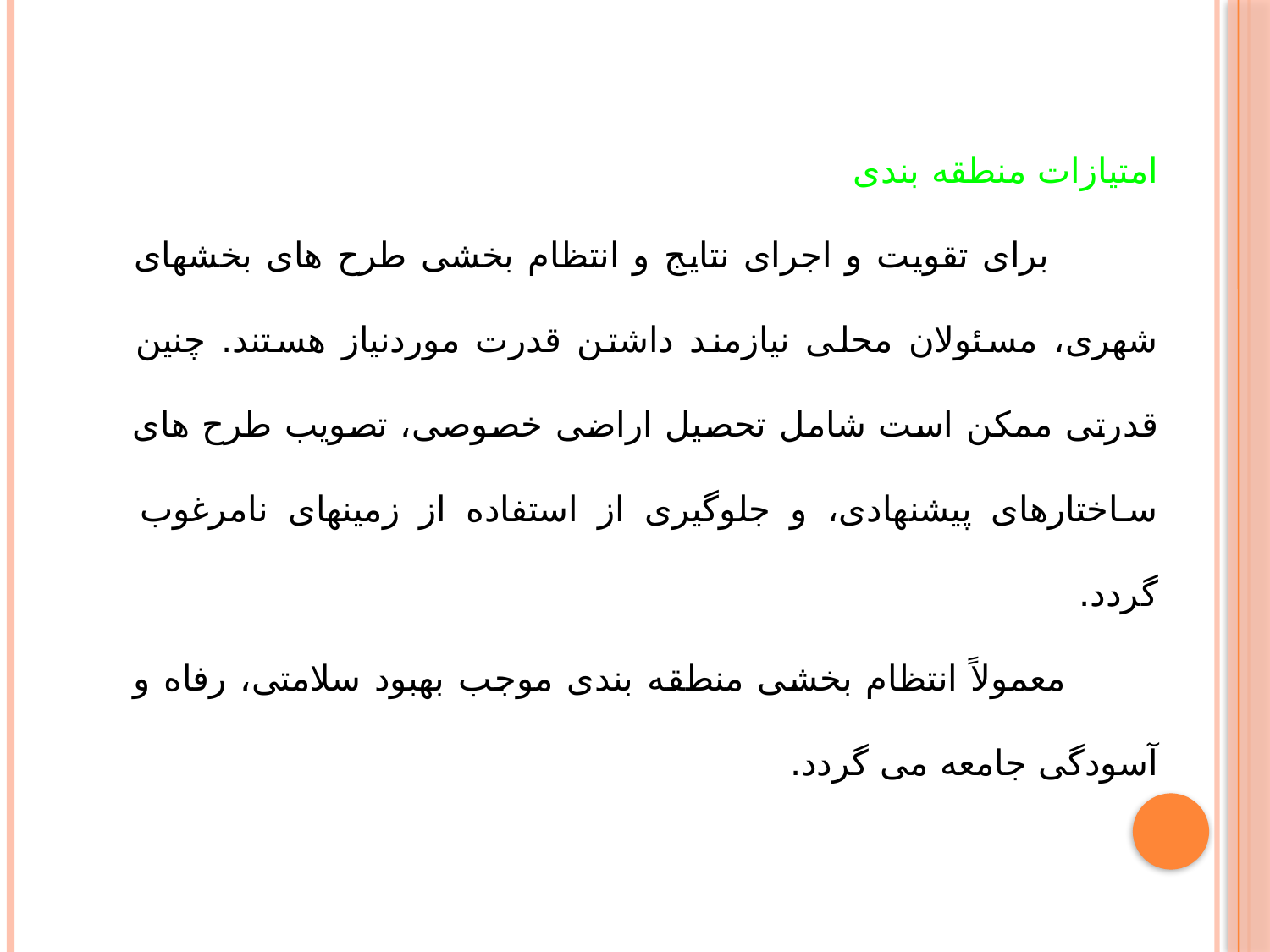

امتیازات منطقه بندی
        برای تقویت و اجرای نتایج و انتظام بخشی طرح های بخشهای شهری، مسئولان محلی نیازمند داشتن قدرت موردنیاز هستند. چنین قدرتی ممکن است شامل تحصیل اراضی خصوصی، تصویب طرح های ساختارهای پیشنهادی، و جلوگیری از استفاده از زمینهای نامرغوب گردد.
       معمولاً انتظام بخشی منطقه بندی موجب بهبود سلامتی، رفاه و آسودگی جامعه می گردد.